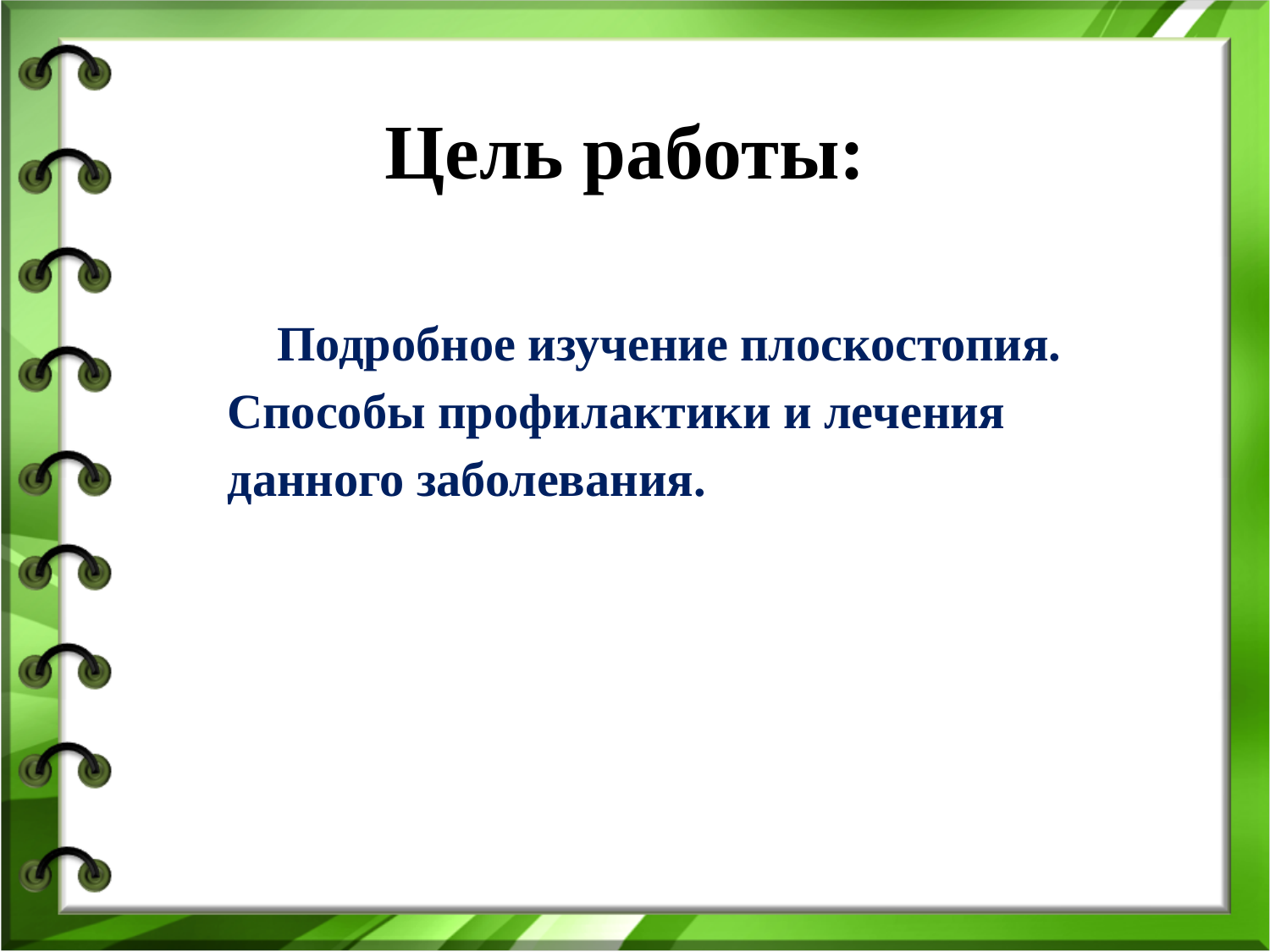

# Цель работы:
Подробное изучение плоскостопия. Способы профилактики и лечения данного заболевания.